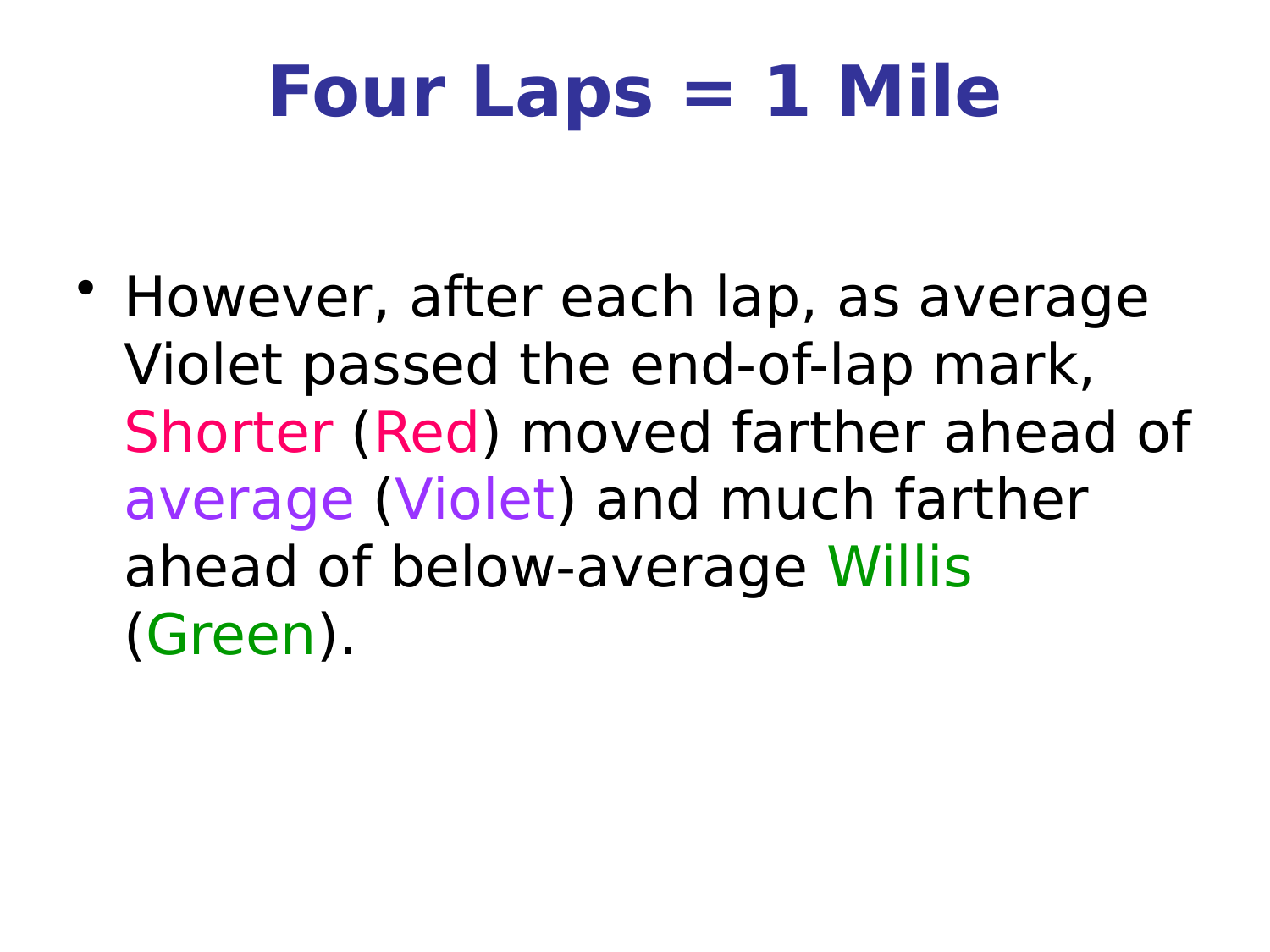

# Four Laps = 1 Mile
However, after each lap, as average Violet passed the end-of-lap mark, Shorter (Red) moved farther ahead of average (Violet) and much farther ahead of below-average Willis (Green).